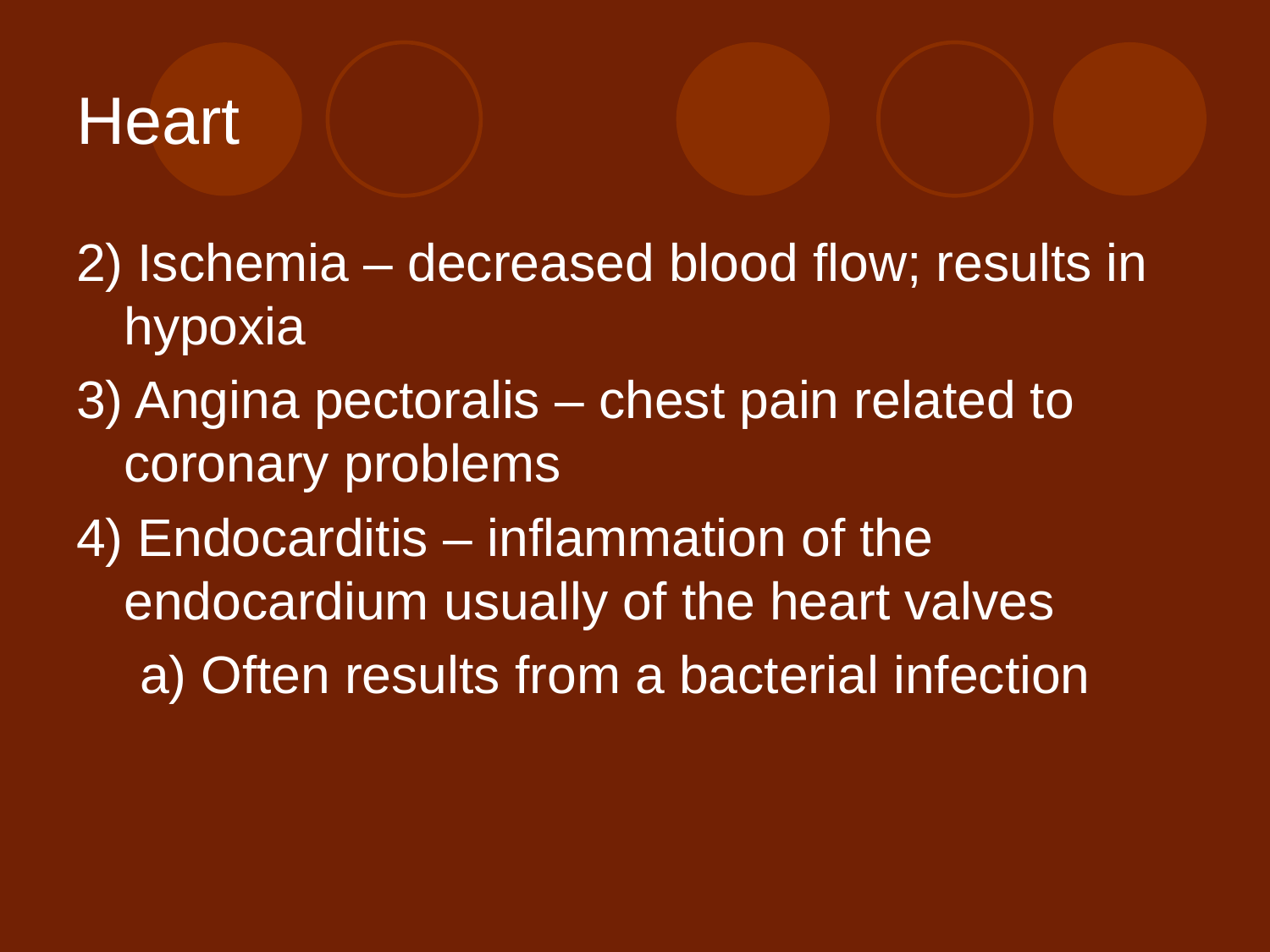

# Heart
2) Ischemia – decreased blood flow; results in hypoxia
3) Angina pectoralis – chest pain related to coronary problems
4) Endocarditis – inflammation of the endocardium usually of the heart valves
a) Often results from a bacterial infection